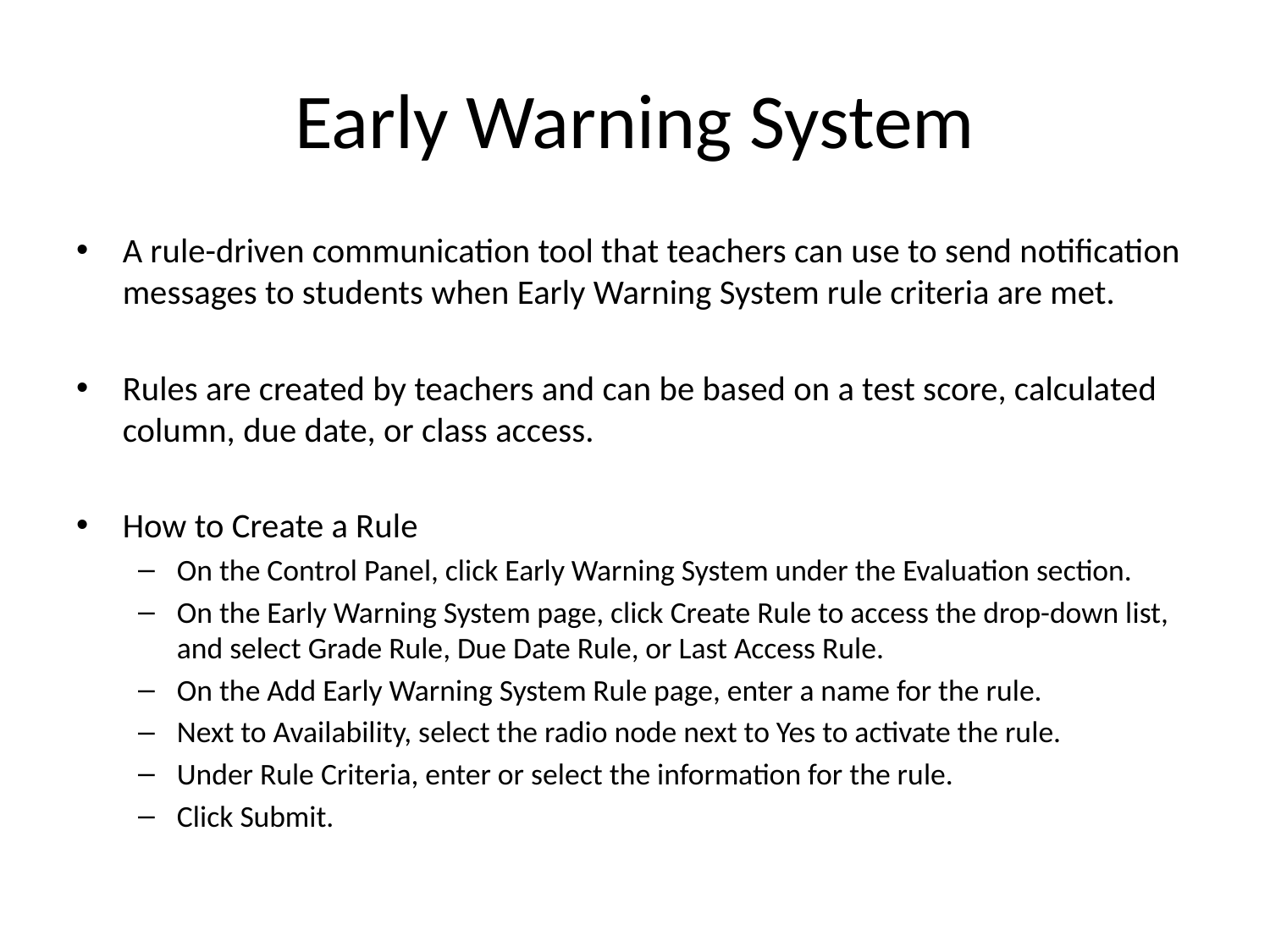

# Early Warning System
A rule-driven communication tool that teachers can use to send notification messages to students when Early Warning System rule criteria are met.

Rules are created by teachers and can be based on a test score, calculated column, due date, or class access.

How to Create a Rule
On the Control Panel, click Early Warning System under the Evaluation section.
On the Early Warning System page, click Create Rule to access the drop-down list, and select Grade Rule, Due Date Rule, or Last Access Rule.
On the Add Early Warning System Rule page, enter a name for the rule.
Next to Availability, select the radio node next to Yes to activate the rule.
Under Rule Criteria, enter or select the information for the rule.
Click Submit.